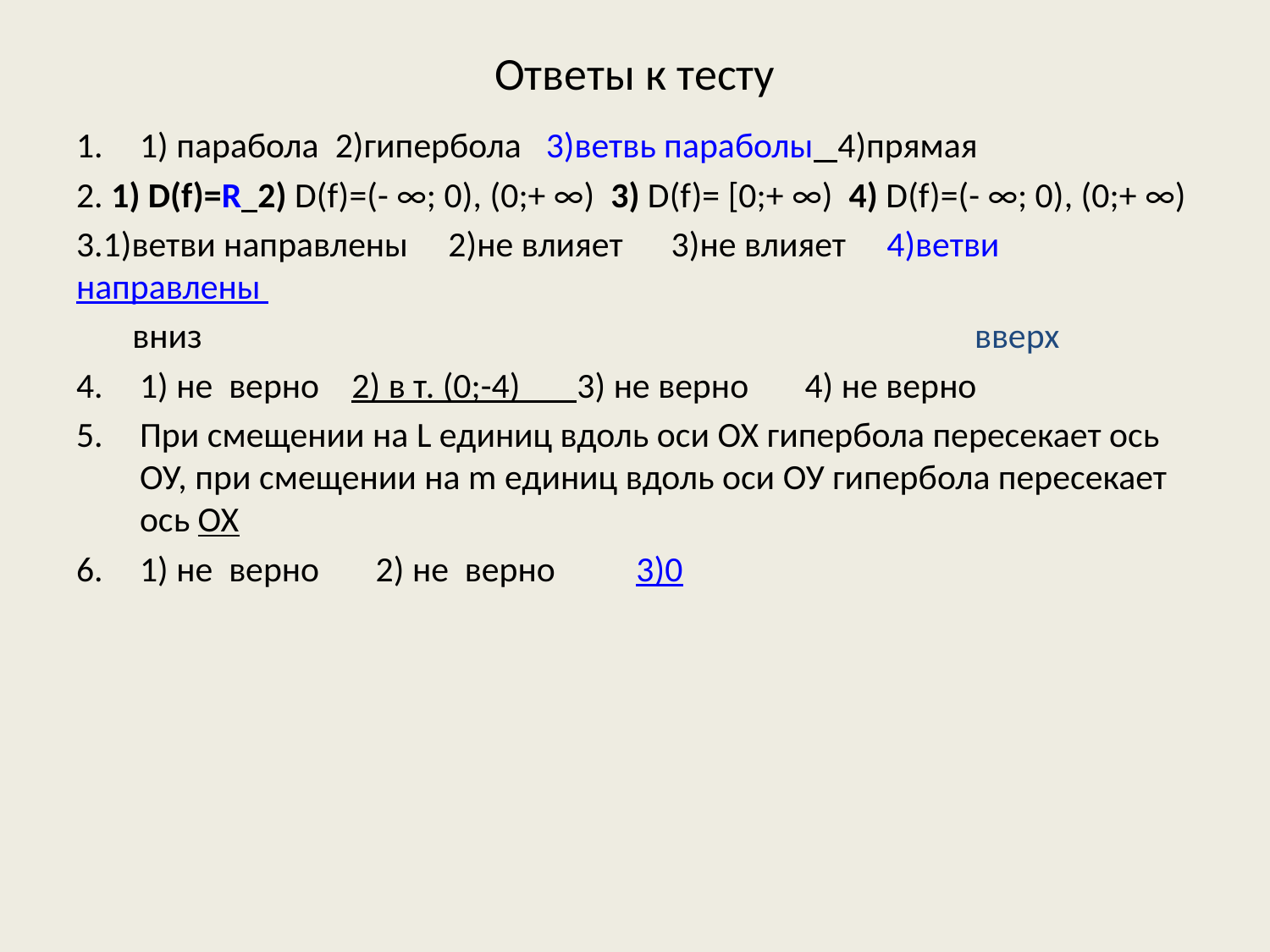

# Ответы к тесту
1) парабола  2)гипербола   3)ветвь параболы   4)прямая
2. 1) D(f)=R  2) D(f)=(- ∞; 0), (0;+ ∞)  3) D(f)= [0;+ ∞)  4) D(f)=(- ∞; 0), (0;+ ∞)
3.1)ветви направлены     2)не влияет      3)не влияет     4)ветви направлены
       вниз                                                                                                вверх
1) не  верно    2) в т. (0;-4)       3) не верно       4) не верно
При смещении на L единиц вдоль оси ОХ гипербола пересекает ось ОУ, при смещении на m единиц вдоль оси ОУ гипербола пересекает ось ОХ
1) не  верно       2) не  верно          3)0